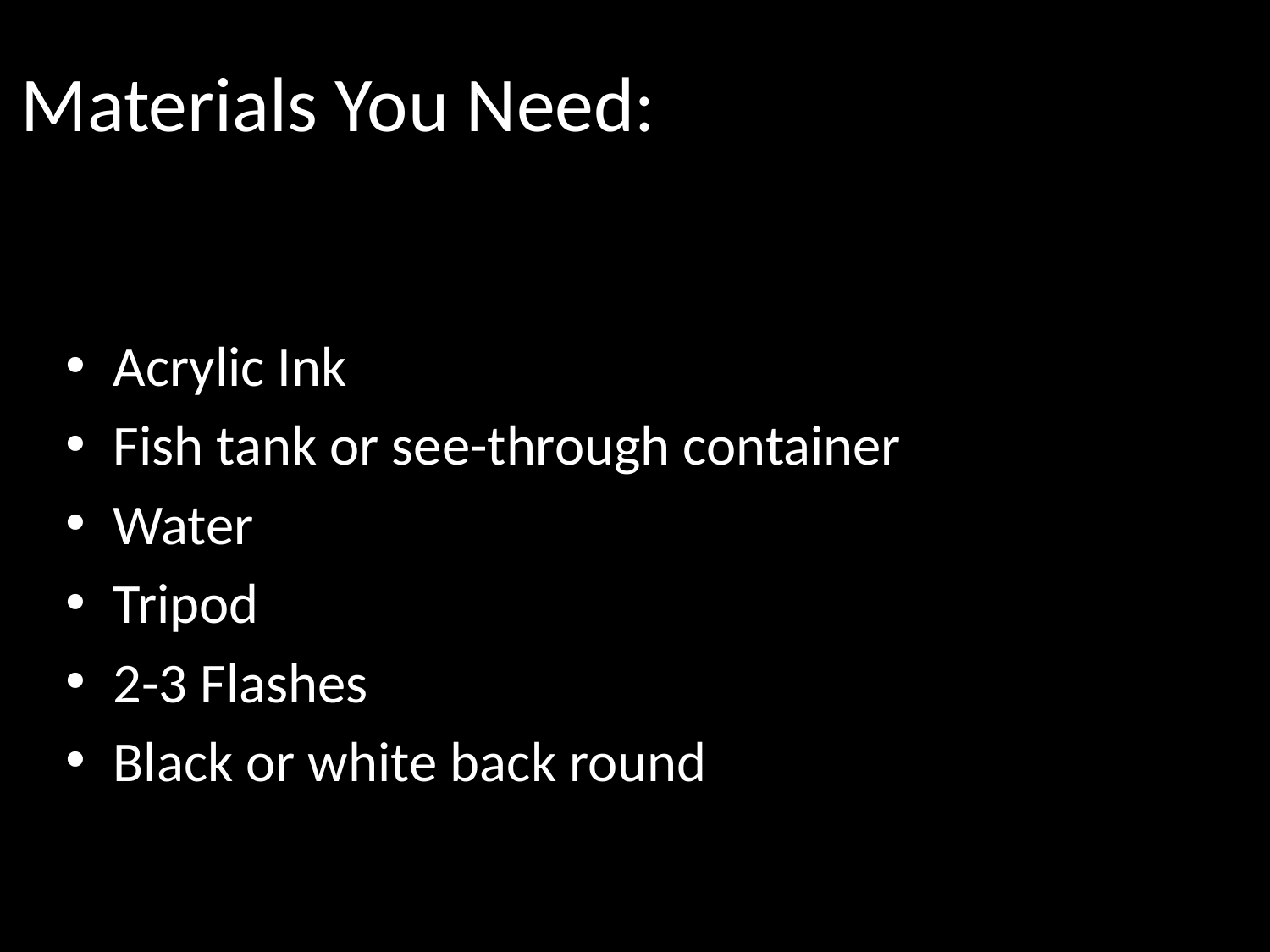

# Materials You Need:
Acrylic Ink
Fish tank or see-through container
Water
Tripod
2-3 Flashes
Black or white back round